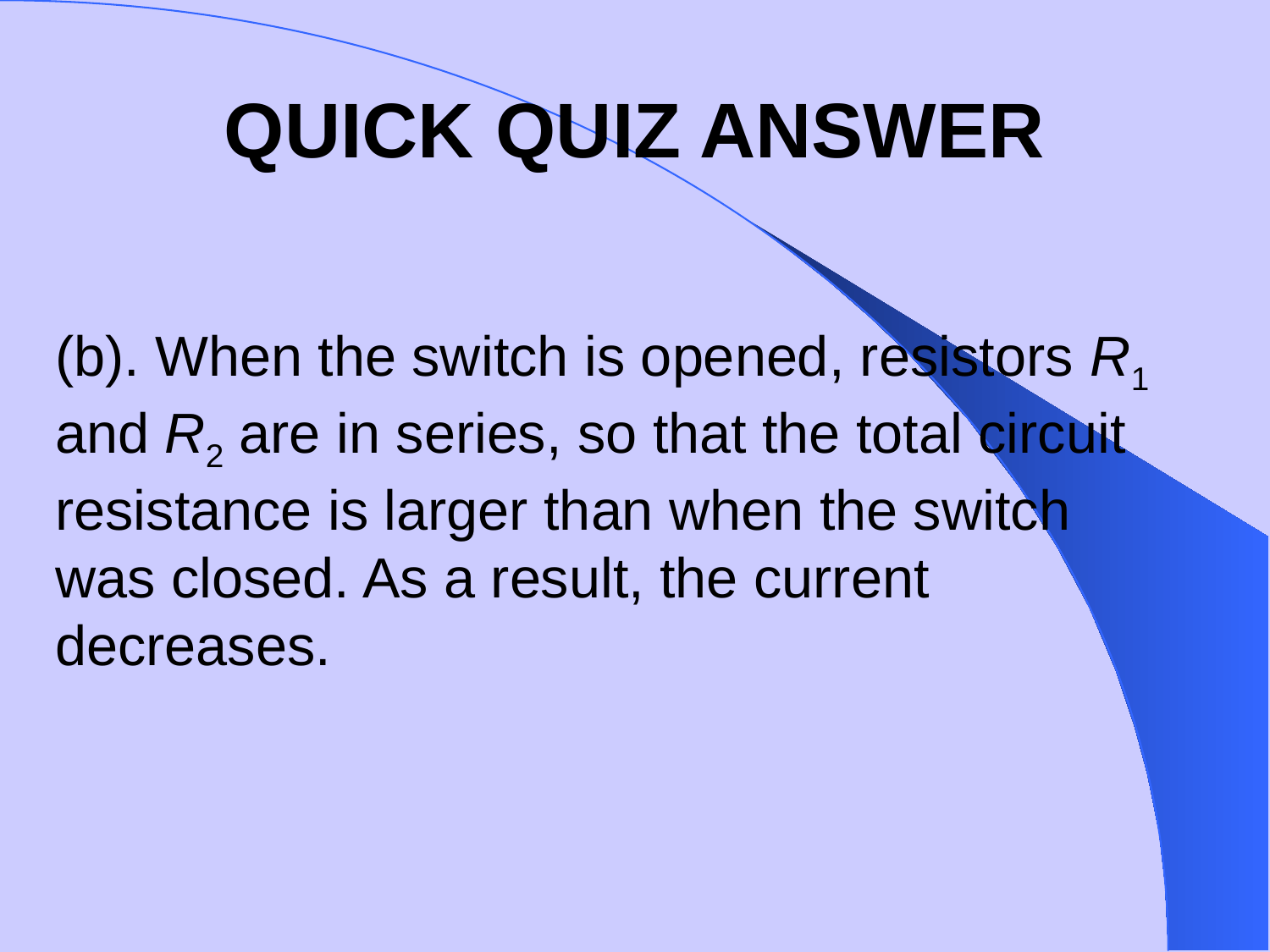

QUICK QUIZ ANSWER
# (b). When the switch is opened, resistors R1 and R2 are in series, so that the total circuit resistance is larger than when the switch was closed. As a result, the current decreases.